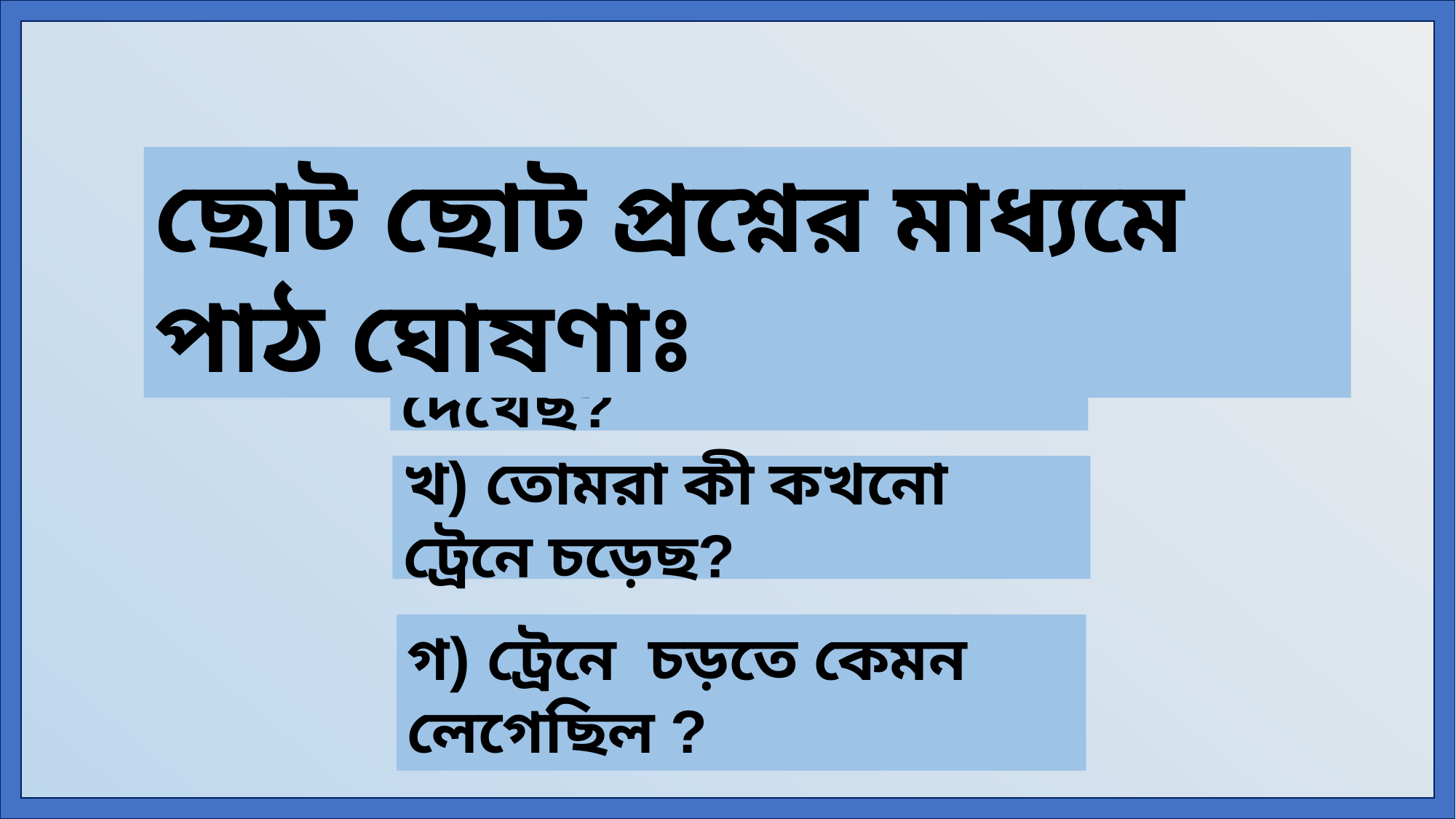

ছোট ছোট প্রশ্নের মাধ্যমে পাঠ ঘোষণাঃ
ক) তোমরা ছবিতে  কী কী দেখেছ?
খ) তোমরা কী কখনো ট্রেনে চড়েছ?
গ) ট্রেনে  চড়তে কেমন লেগেছিল ?